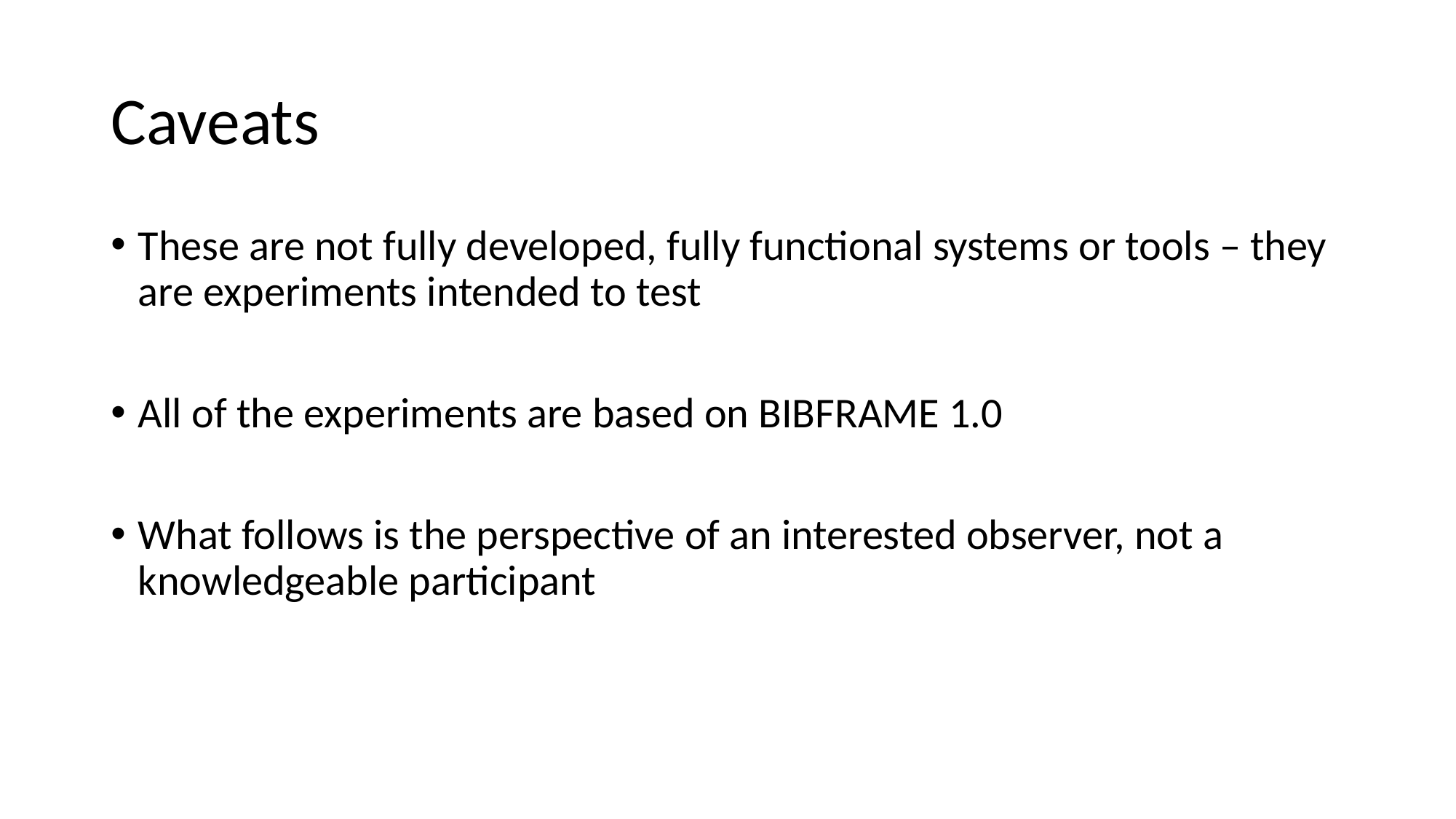

# Caveats
These are not fully developed, fully functional systems or tools – they are experiments intended to test

All of the experiments are based on BIBFRAME 1.0

What follows is the perspective of an interested observer, not a knowledgeable participant